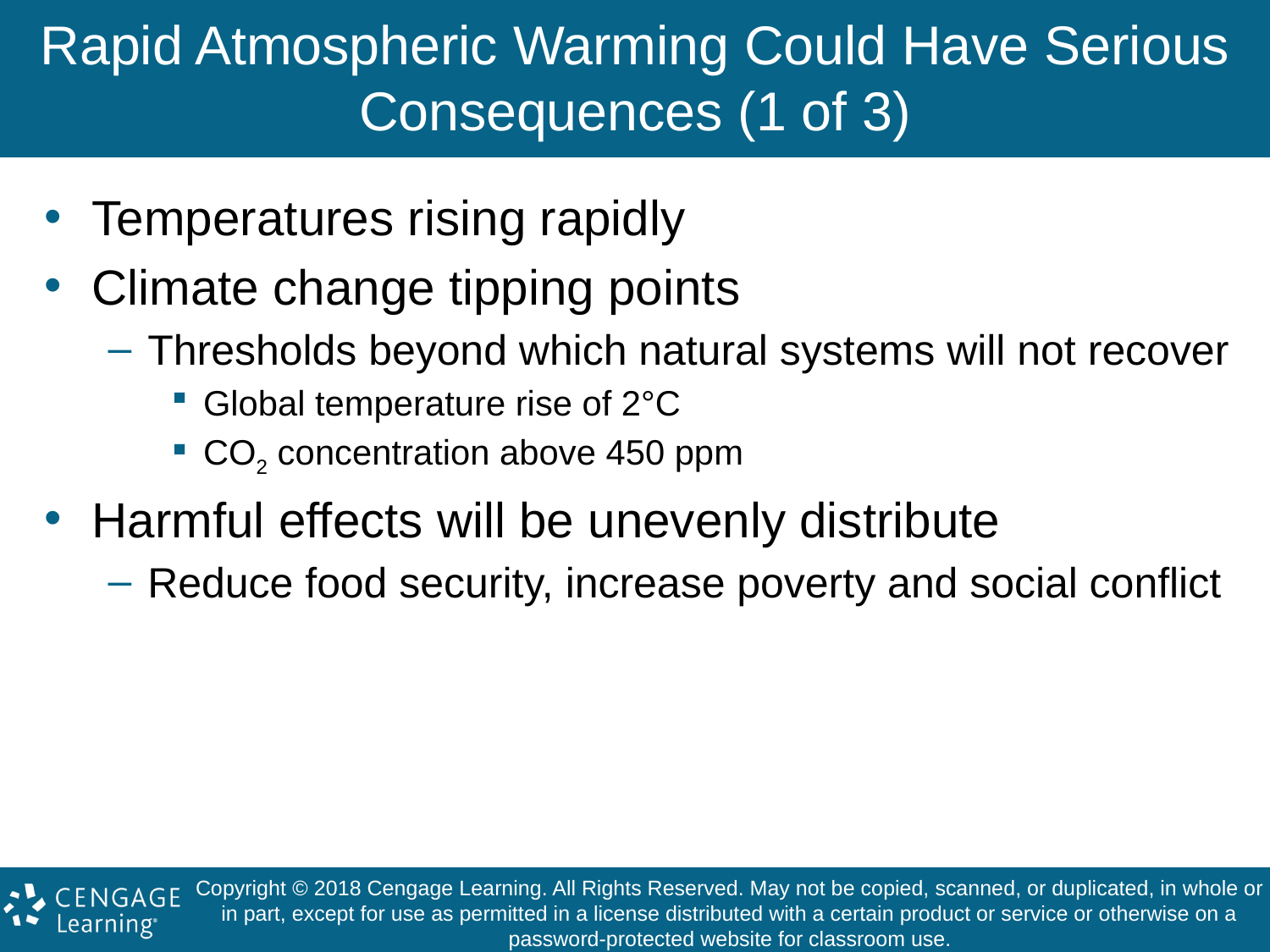

# Rapid Atmospheric Warming Could Have Serious Consequences (1 of 3)
Temperatures rising rapidly
Climate change tipping points
Thresholds beyond which natural systems will not recover
Global temperature rise of 2°C
CO2 concentration above 450 ppm
Harmful effects will be unevenly distribute
Reduce food security, increase poverty and social conflict